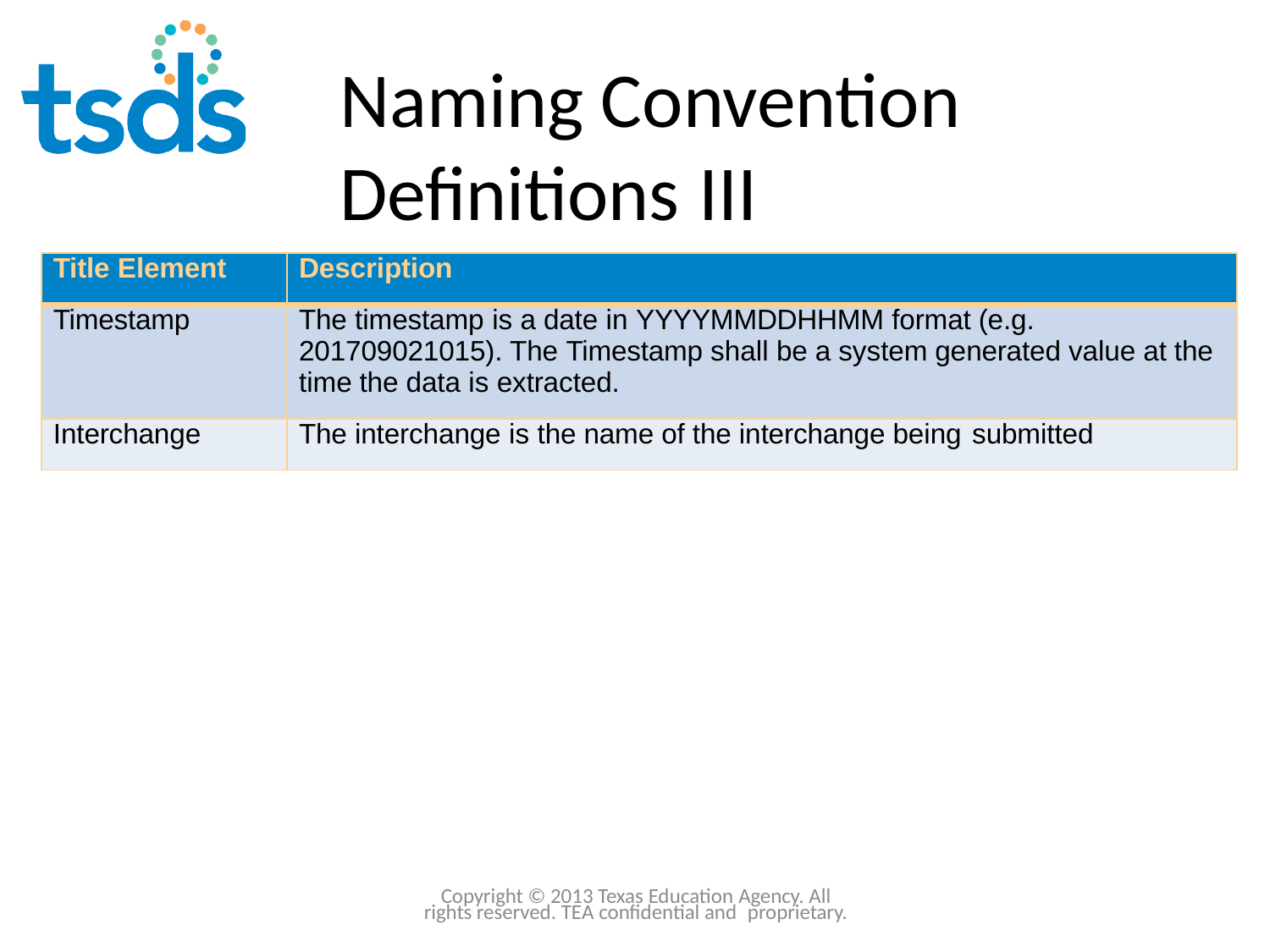

Click to edit Master title style

# Naming Convention Definitions III
84
| Title Element | Description |
| --- | --- |
| Timestamp | The timestamp is a date in YYYYMMDDHHMM format (e.g. 201709021015). The Timestamp shall be a system generated value at the time the data is extracted. |
| Interchange | The interchange is the name of the interchange being submitted |
Copyright © 2013 Texas Education Agency. All rights reserved. TEA confidential and  proprietary.